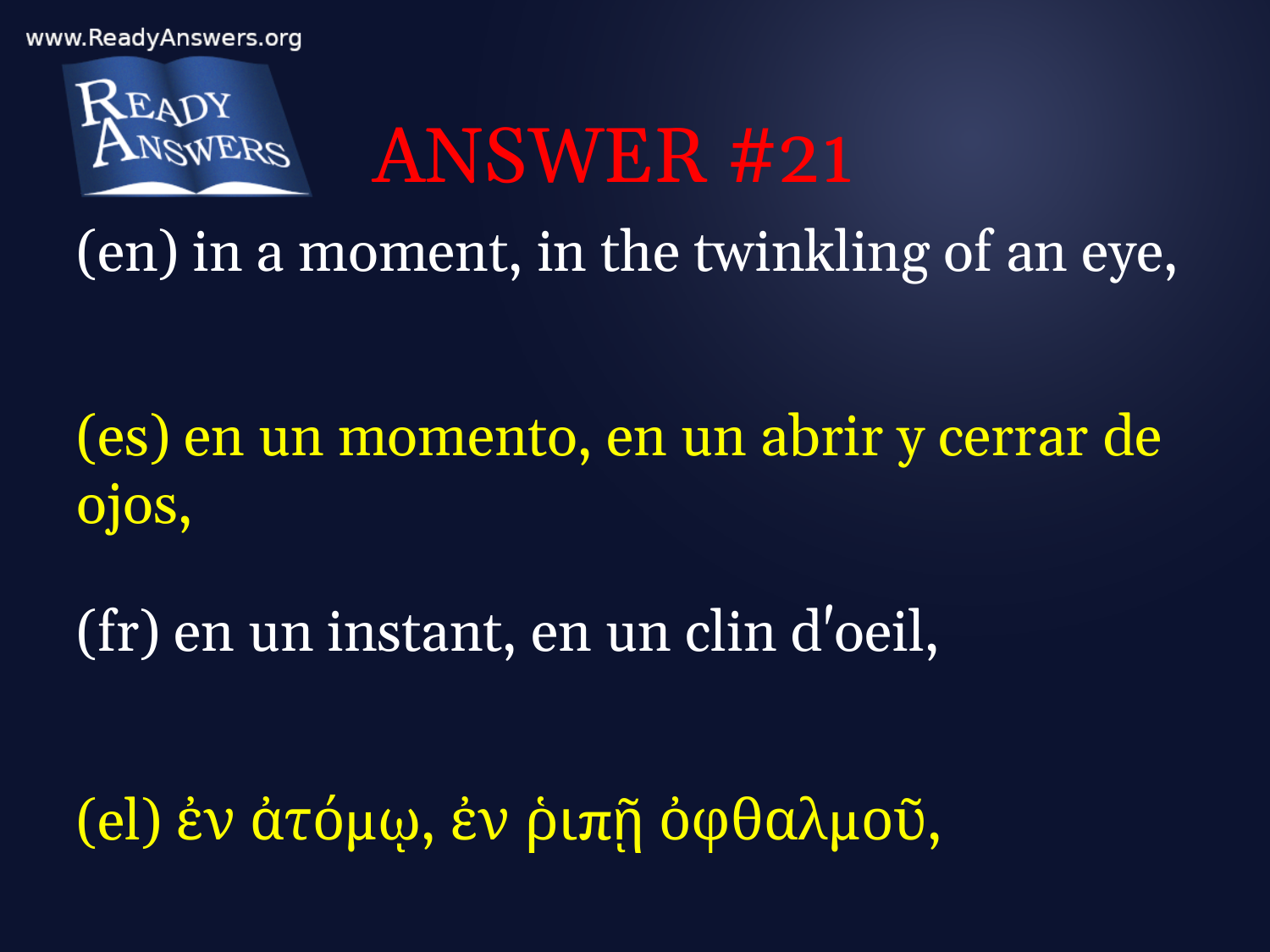

# ANSWER #21
(en) in a moment, in the twinkling of an eye,
(es) en un momento, en un abrir y cerrar de ojos,
(fr) en un instant, en un clin d'oeil,
(el) ἐν ἀτόμῳ, ἐν ῥιπῇ ὀφθαλμοῦ,